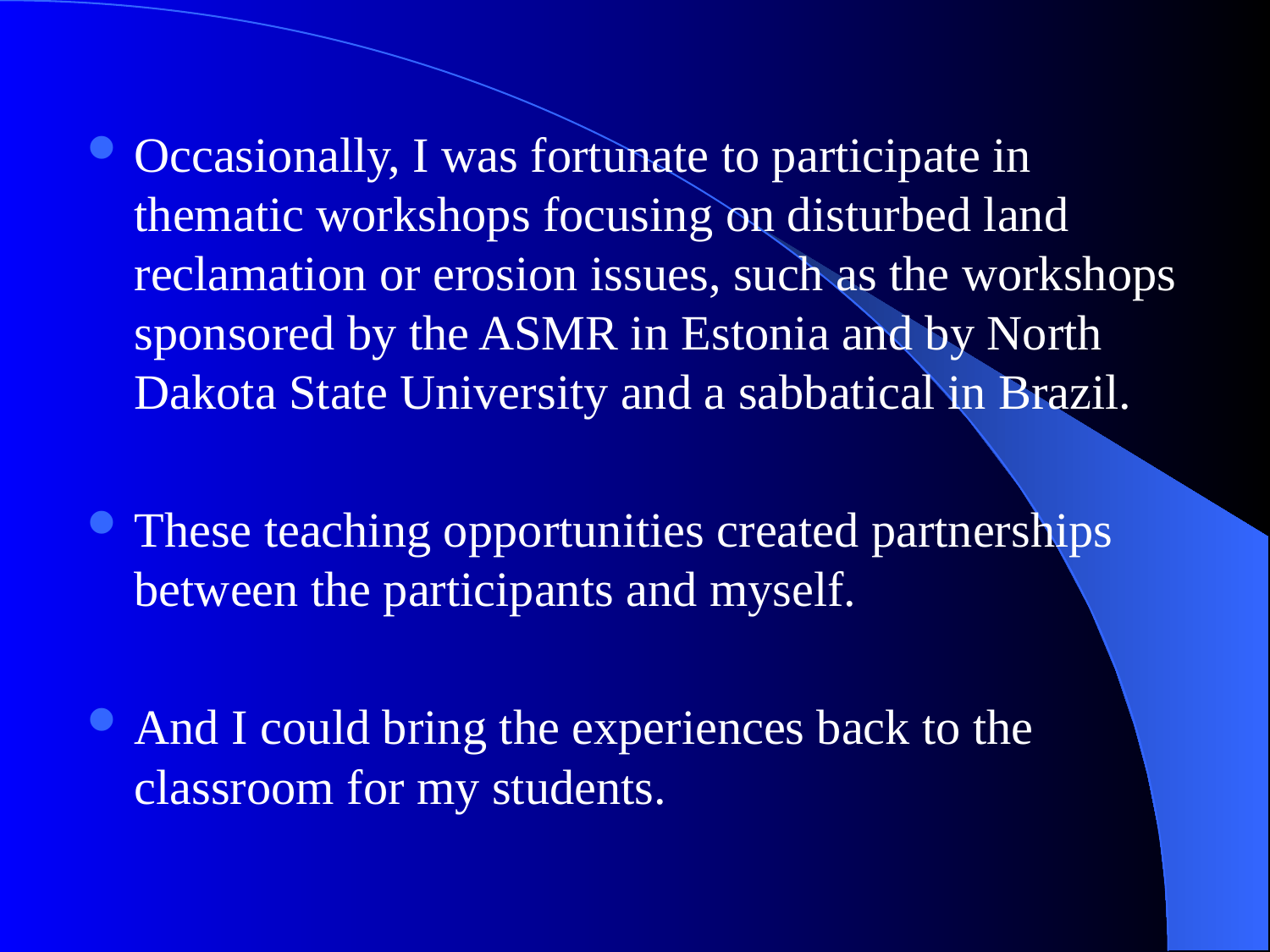

Occasionally, I was fortunate to participate in thematic workshops focusing on disturbed land reclamation or erosion issues, such as the workshops sponsored by the ASMR in Estonia and by North Dakota State University and a sabbatical in Brazil.

These teaching opportunities created partnerships between the participants and myself.

And I could bring the experiences back to the classroom for my students.